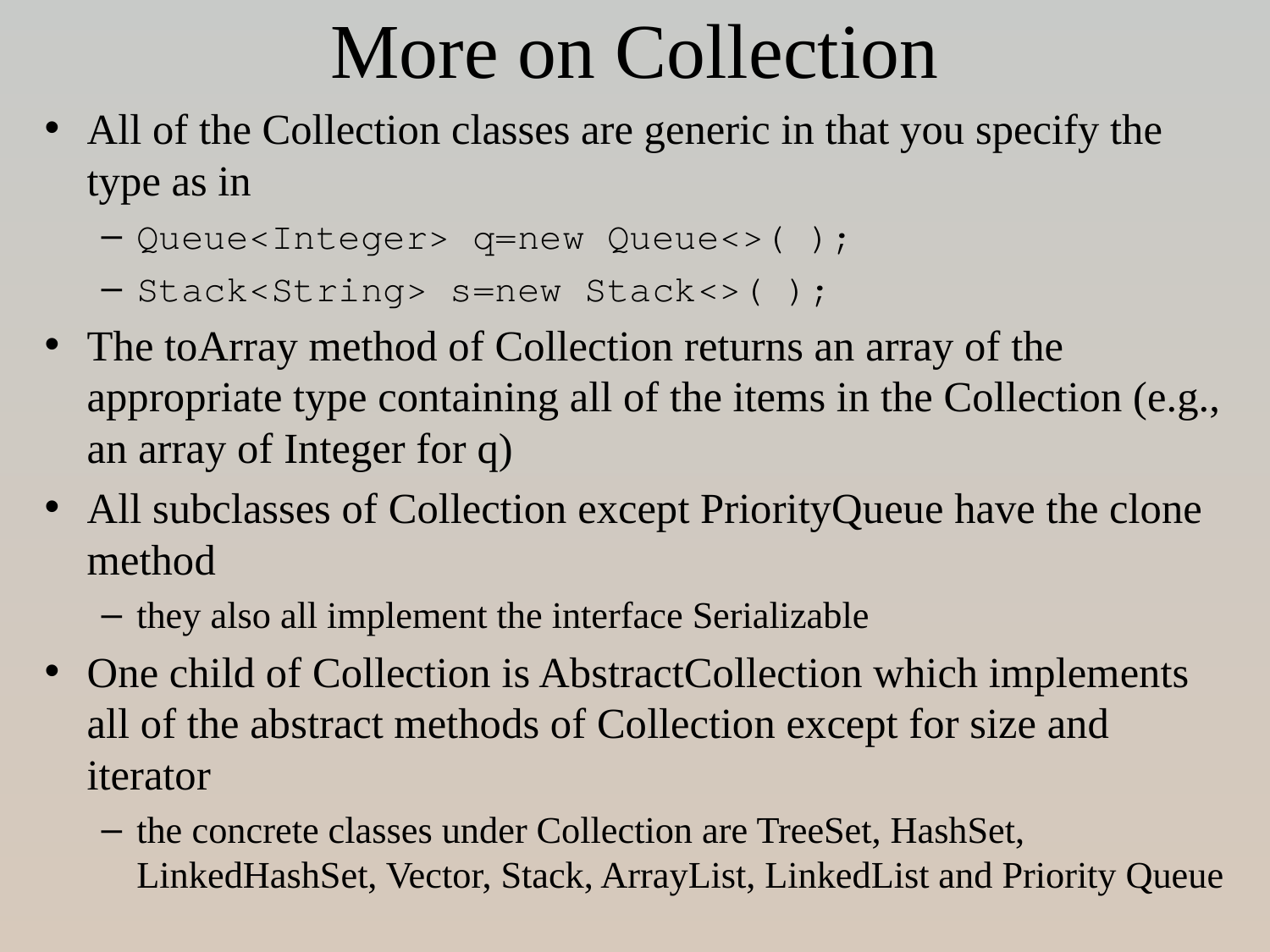

# More on Collection
All of the Collection classes are generic in that you specify the type as in
Queue<Integer> q=new Queue<>( );
Stack<String> s=new Stack<>( );
The toArray method of Collection returns an array of the appropriate type containing all of the items in the Collection (e.g., an array of Integer for q)
All subclasses of Collection except PriorityQueue have the clone method
they also all implement the interface Serializable
One child of Collection is AbstractCollection which implements all of the abstract methods of Collection except for size and iterator
the concrete classes under Collection are TreeSet, HashSet, LinkedHashSet, Vector, Stack, ArrayList, LinkedList and Priority Queue